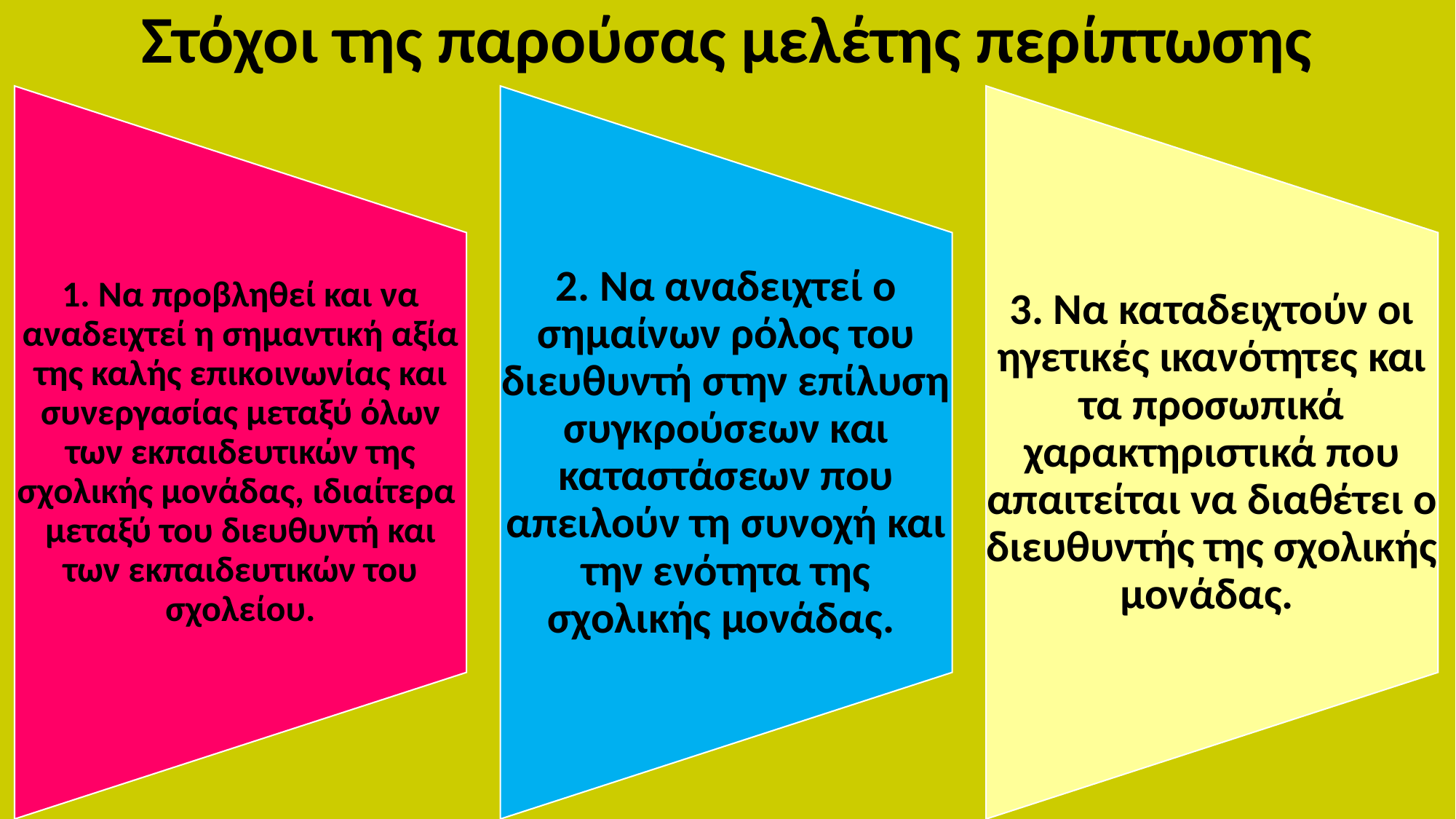

Στόχοι της παρούσας μελέτης περίπτωσης

1. Να προβληθεί και να αναδειχτεί η σημαντική αξία της καλής επικοινωνίας και συνεργασίας μεταξύ όλων των εκπαιδευτικών της σχολικής μονάδας, ιδιαίτερα  μεταξύ του διευθυντή και των εκπαιδευτικών του σχολείου.
2. Να αναδειχτεί ο σημαίνων ρόλος του διευθυντή στην επίλυση συγκρούσεων και καταστάσεων που απειλούν τη συνοχή και την ενότητα της σχολικής μονάδας.
3. Να καταδειχτούν οι ηγετικές ικανότητες και τα προσωπικά χαρακτηριστικά που απαιτείται να διαθέτει ο διευθυντής της σχολικής μονάδας.